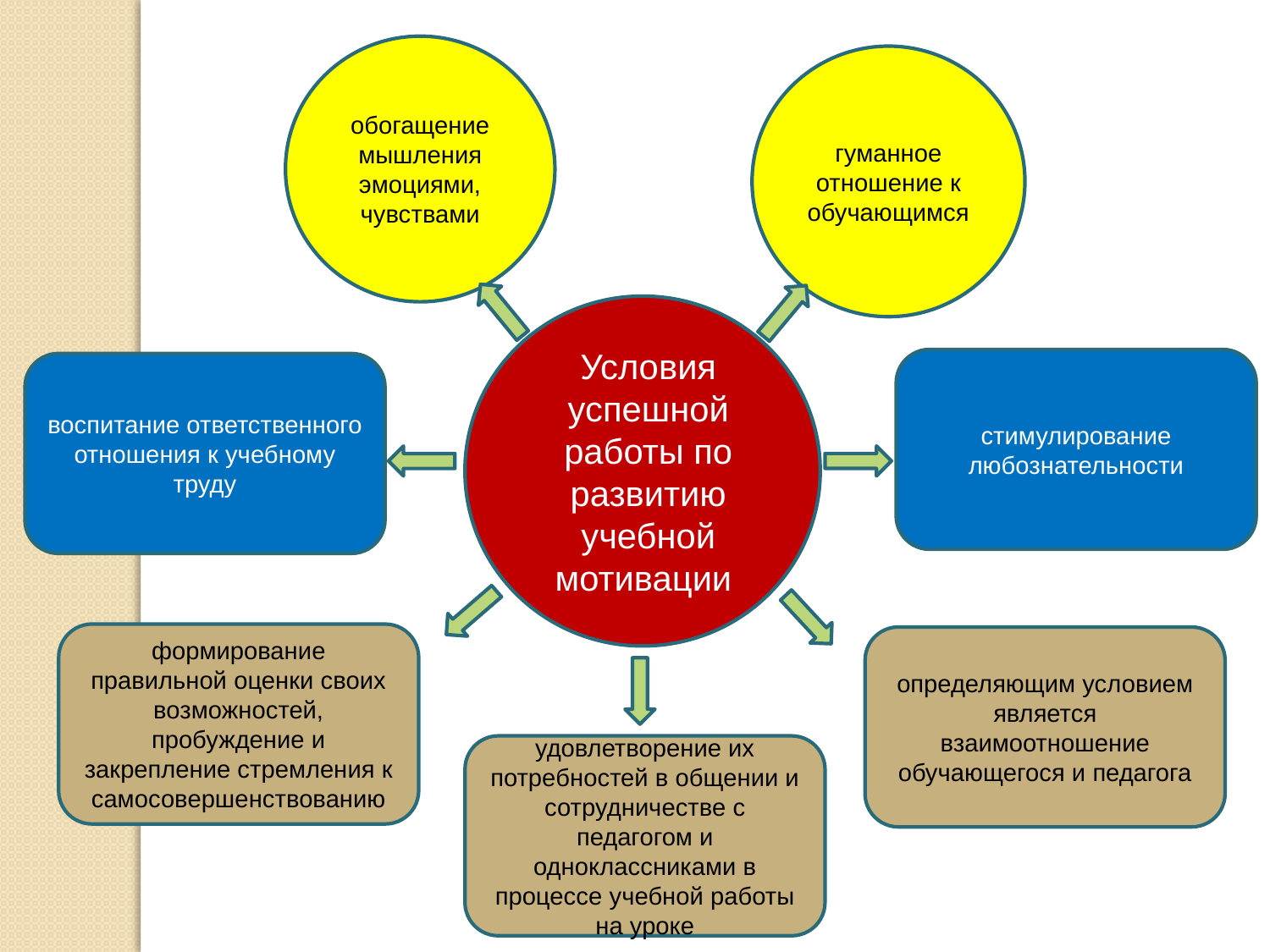

обогащение мышления эмоциями, чувствами
гуманное отношение к обучающимся

Условия успешной работы по развитию учебной мотивации
стимулирование любознательности
воспитание ответственного отношения к учебному труду

формирование правильной оценки своих возможностей, пробуждение и закрепление стремления к самосовершенствованию
определяющим условием является взаимоотношение обучающегося и педагога

удовлетворение их потребностей в общении и сотрудничестве с педагогом и одноклассниками в процессе учебной работы на уроке